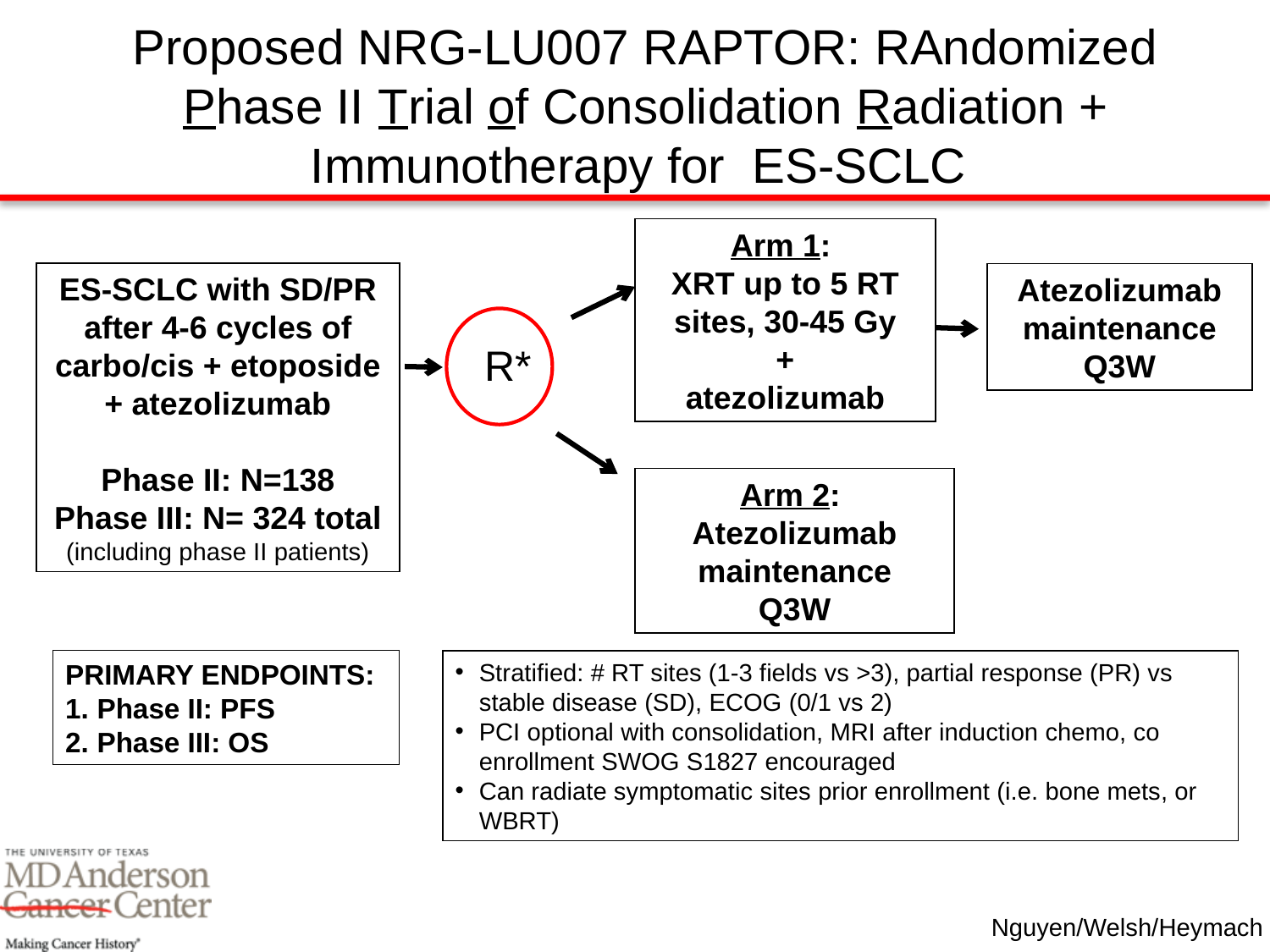

# Proposed NRG-LU007 RAPTOR: RAndomized Phase II Trial of Consolidation Radiation + Immunotherapy for  ES-SCLC
Arm 1:
XRT up to 5 RT sites, 30-45 Gy
+
atezolizumab
ES-SCLC with SD/PR after 4-6 cycles of carbo/cis + etoposide + atezolizumab

Phase II: N=138
Phase III: N= 324 total
(including phase II patients)
Atezolizumab maintenance
Q3W

R*
Arm 2:
Atezolizumab maintenance
Q3W
PRIMARY ENDPOINTS:
Phase II: PFS
Phase III: OS
Stratified: # RT sites (1-3 fields vs >3), partial response (PR) vs stable disease (SD), ECOG (0/1 vs 2)
PCI optional with consolidation, MRI after induction chemo, co enrollment SWOG S1827 encouraged
Can radiate symptomatic sites prior enrollment (i.e. bone mets, or WBRT)
Nguyen/Welsh/Heymach